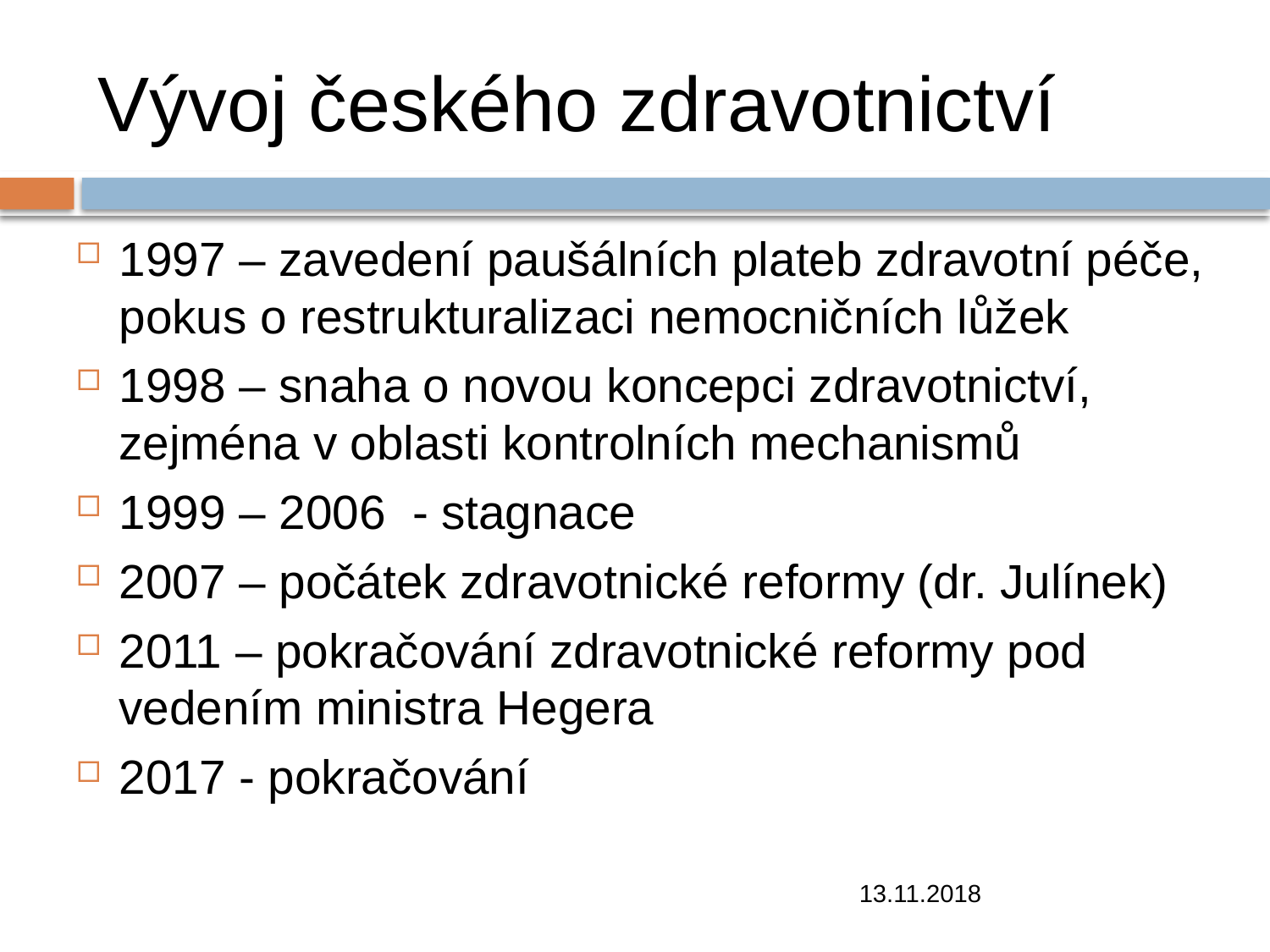

# Vývoj českého zdravotnictví
1997 – zavedení paušálních plateb zdravotní péče, pokus o restrukturalizaci nemocničních lůžek
1998 – snaha o novou koncepci zdravotnictví, zejména v oblasti kontrolních mechanismů
1999 – 2006  - stagnace
2007 – počátek zdravotnické reformy (dr. Julínek)
2011 – pokračování zdravotnické reformy pod vedením ministra Hegera
2017 - pokračování
13.11.2018